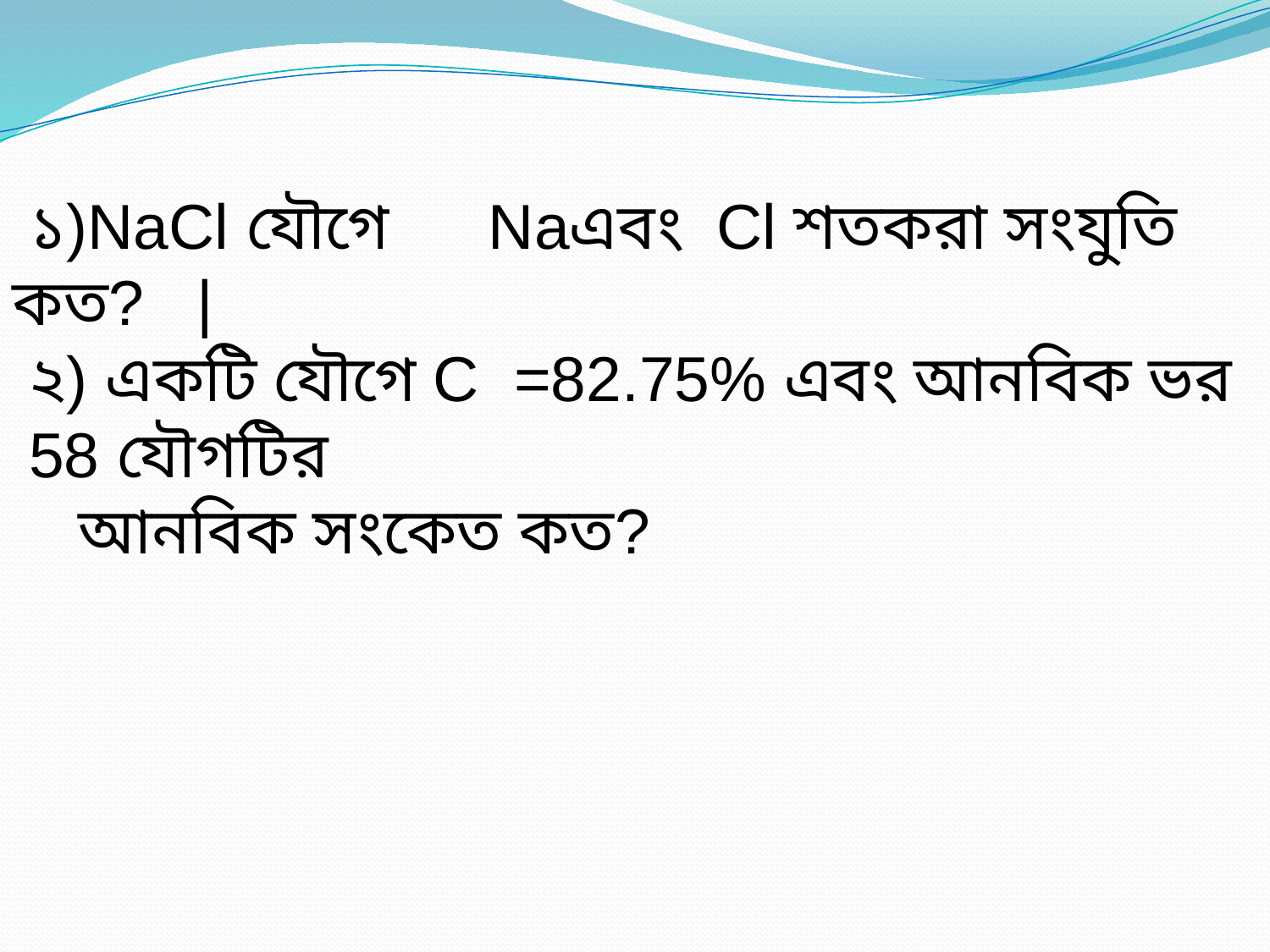

১)NaCl যৌগে      Naএবং  Cl শতকরা সংযুতি কত?   |
 ২) একটি যৌগে C  =82.75% এবং আনবিক ভর  58 যৌগটির
    আনবিক সংকেত কত?